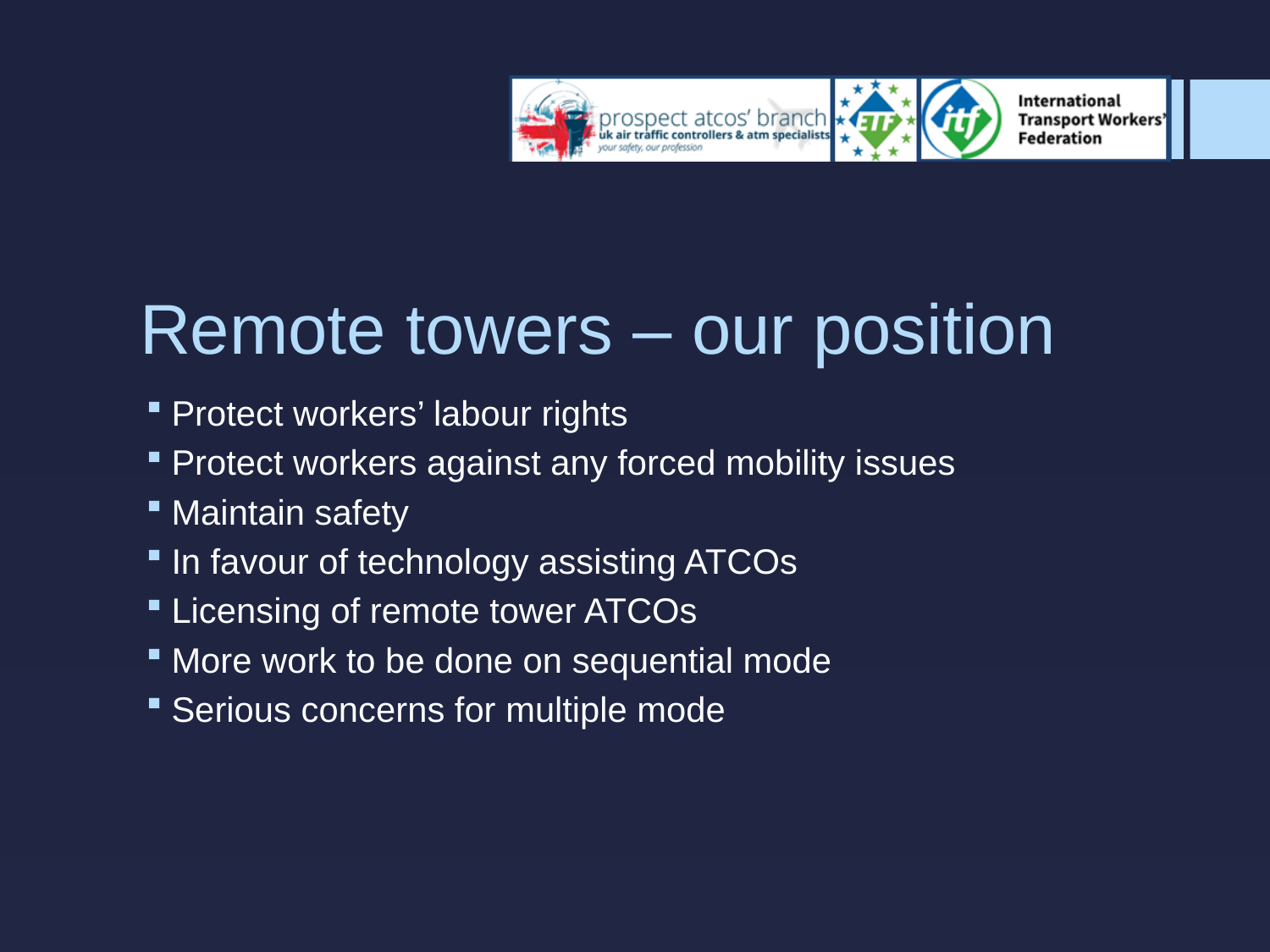

# Remote towers – our position
Protect workers’ labour rights
Protect workers against any forced mobility issues
Maintain safety
In favour of technology assisting ATCOs
Licensing of remote tower ATCOs
More work to be done on sequential mode
Serious concerns for multiple mode